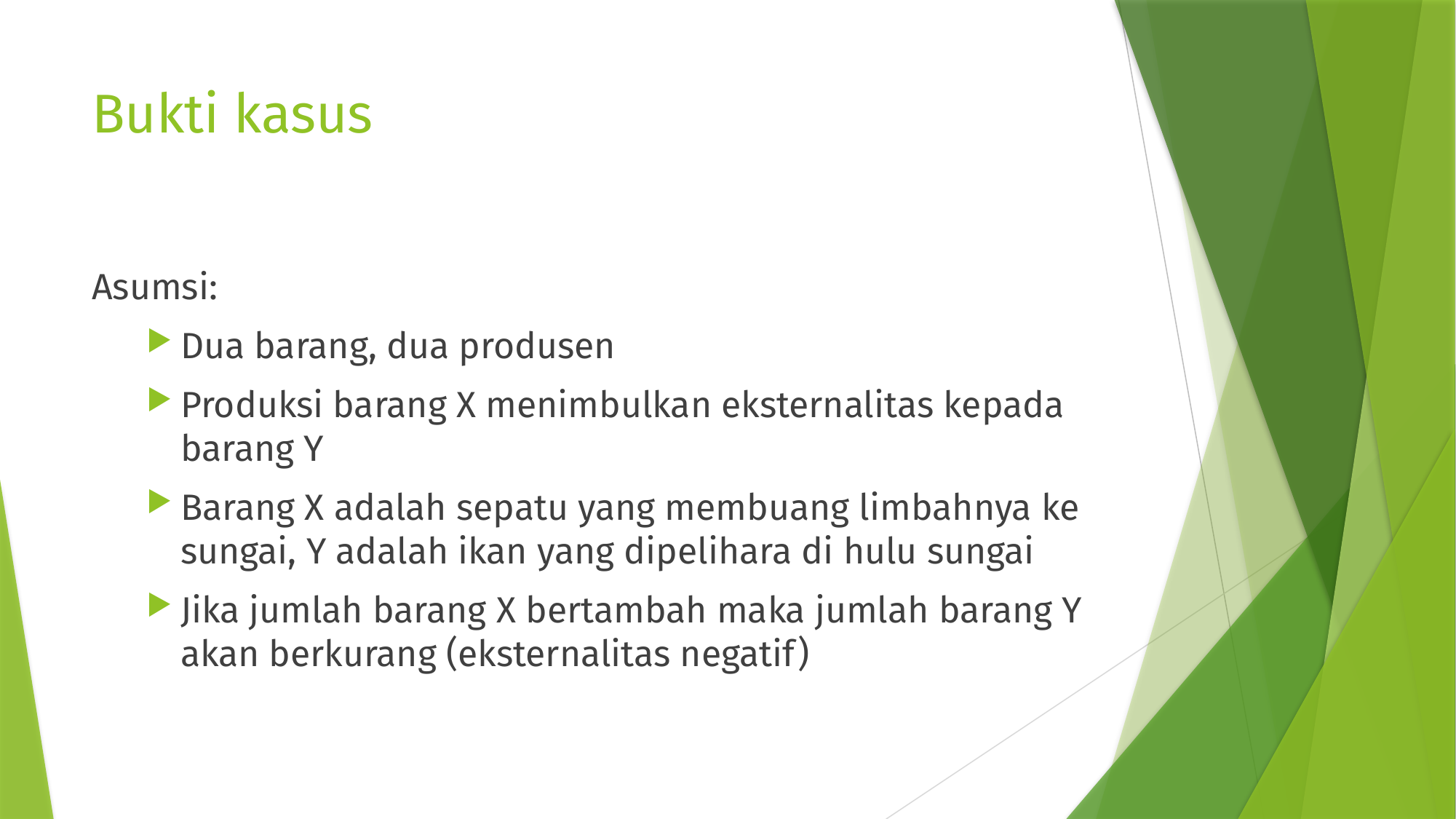

# Bukti kasus
Asumsi:
Dua barang, dua produsen
Produksi barang X menimbulkan eksternalitas kepada barang Y
Barang X adalah sepatu yang membuang limbahnya ke sungai, Y adalah ikan yang dipelihara di hulu sungai
Jika jumlah barang X bertambah maka jumlah barang Y akan berkurang (eksternalitas negatif)